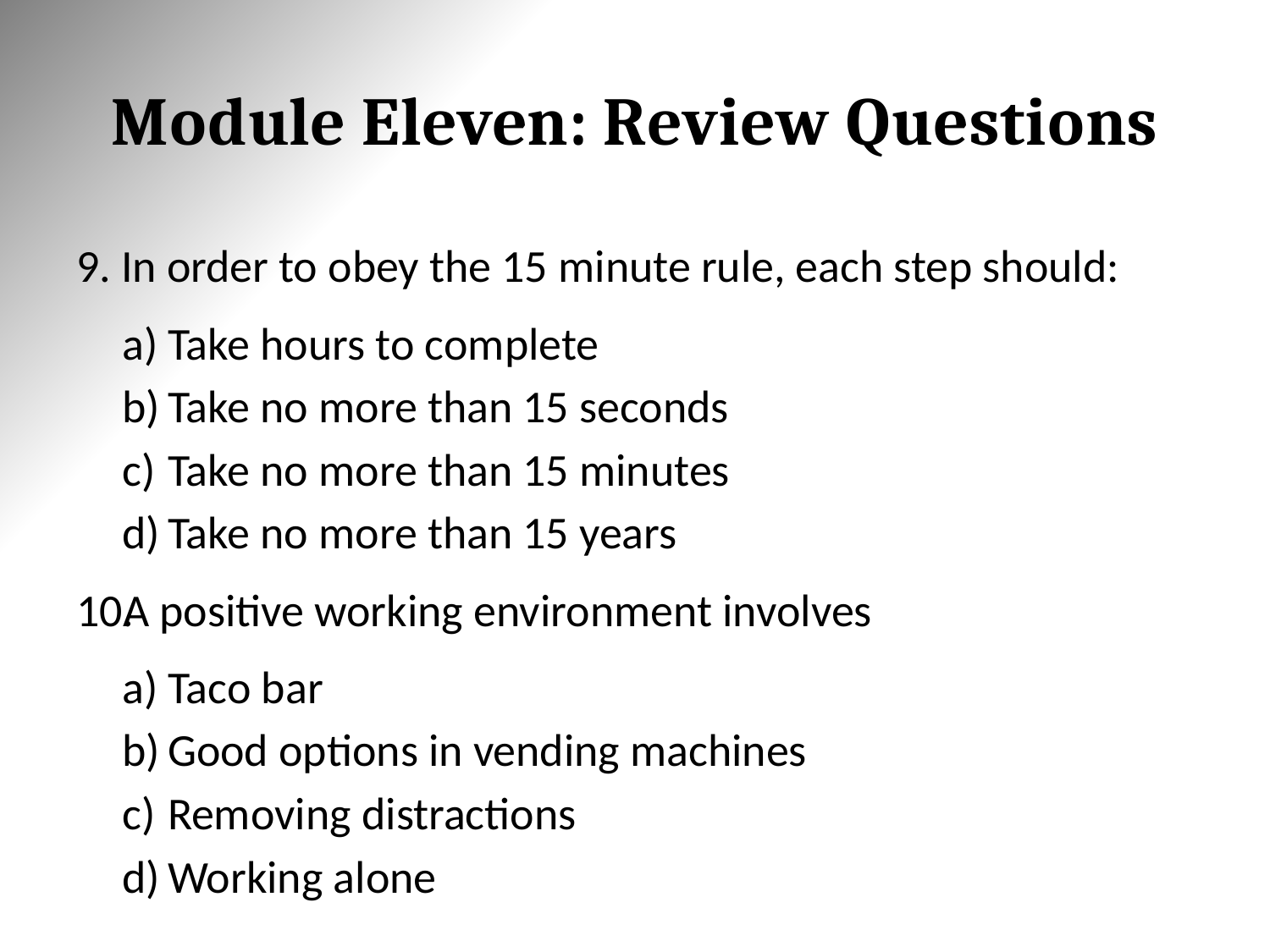

# Module Eleven: Review Questions
In order to obey the 15 minute rule, each step should:
Take hours to complete
Take no more than 15 seconds
Take no more than 15 minutes
Take no more than 15 years
A positive working environment involves
Taco bar
Good options in vending machines
Removing distractions
Working alone